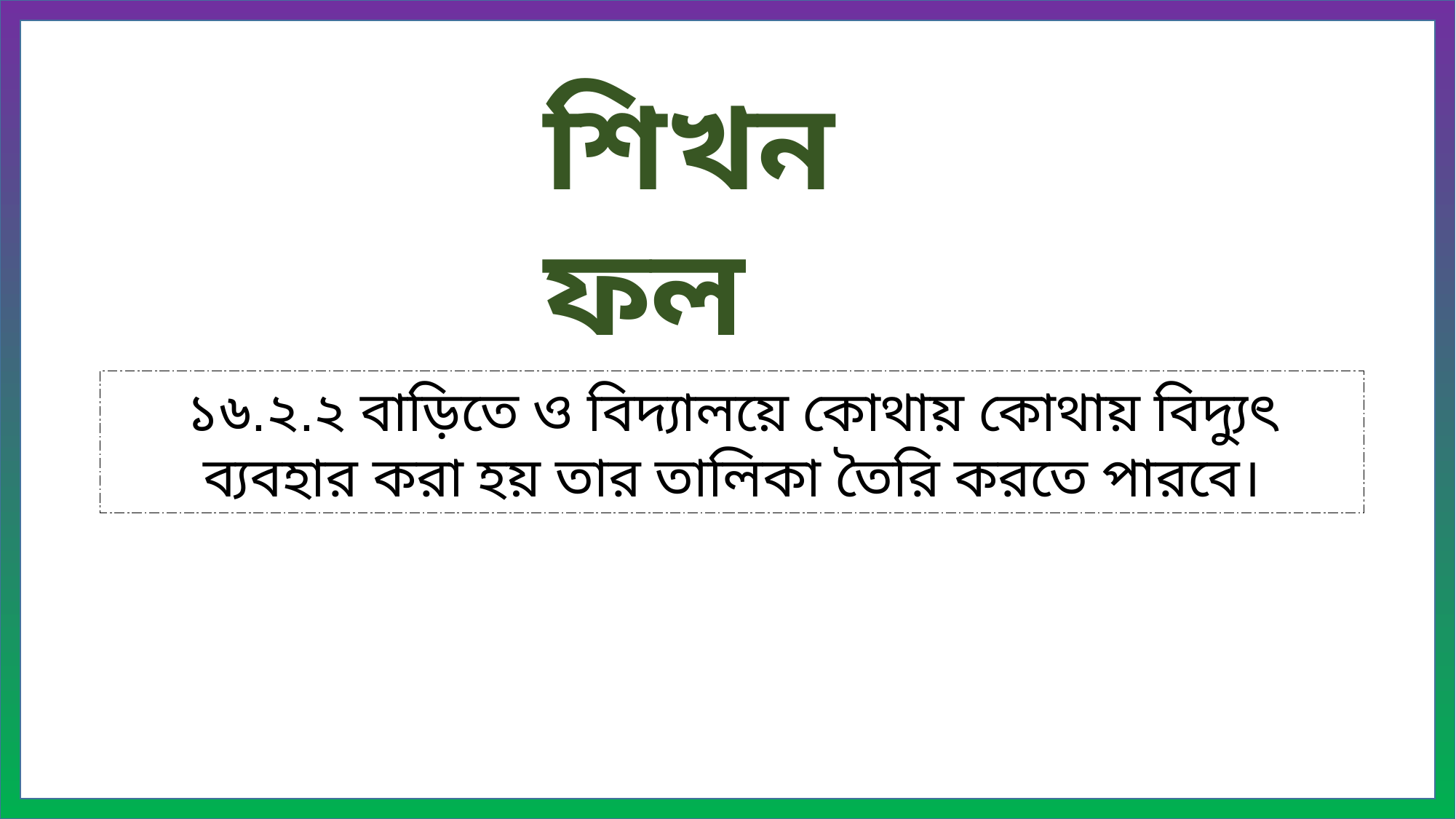

শিখনফল
১৬.২.২ বাড়িতে ও বিদ্যালয়ে কোথায় কোথায় বিদ্যুৎ ব্যবহার করা হয় তার তালিকা তৈরি করতে পারবে।